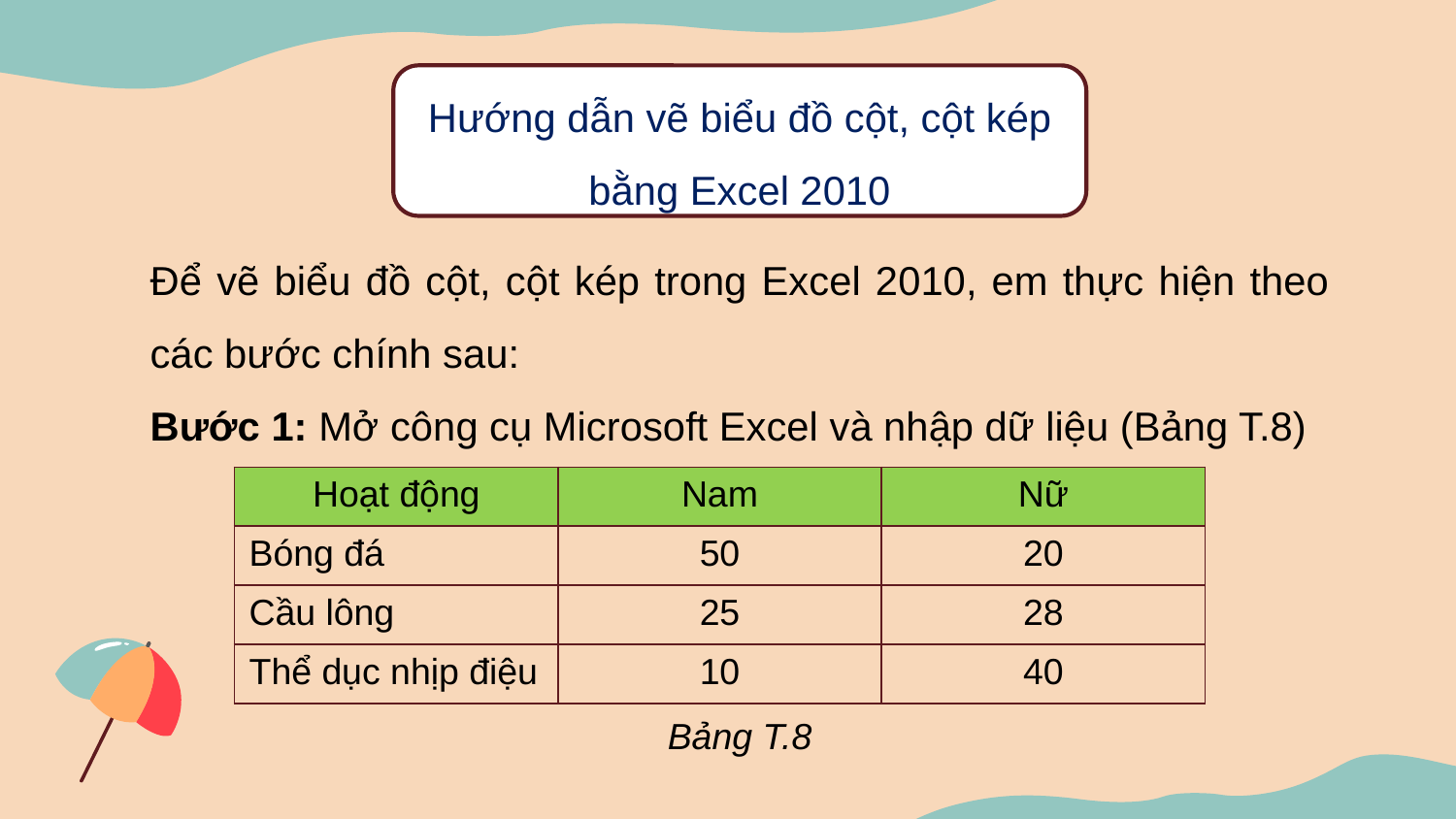

Hướng dẫn vẽ biểu đồ cột, cột kép bằng Excel 2010
Để vẽ biểu đồ cột, cột kép trong Excel 2010, em thực hiện theo các bước chính sau:
Bước 1: Mở công cụ Microsoft Excel và nhập dữ liệu (Bảng T.8)
| Hoạt động | Nam | Nữ |
| --- | --- | --- |
| Bóng đá | 50 | 20 |
| Cầu lông | 25 | 28 |
| Thể dục nhịp điệu | 10 | 40 |

Bảng T.8